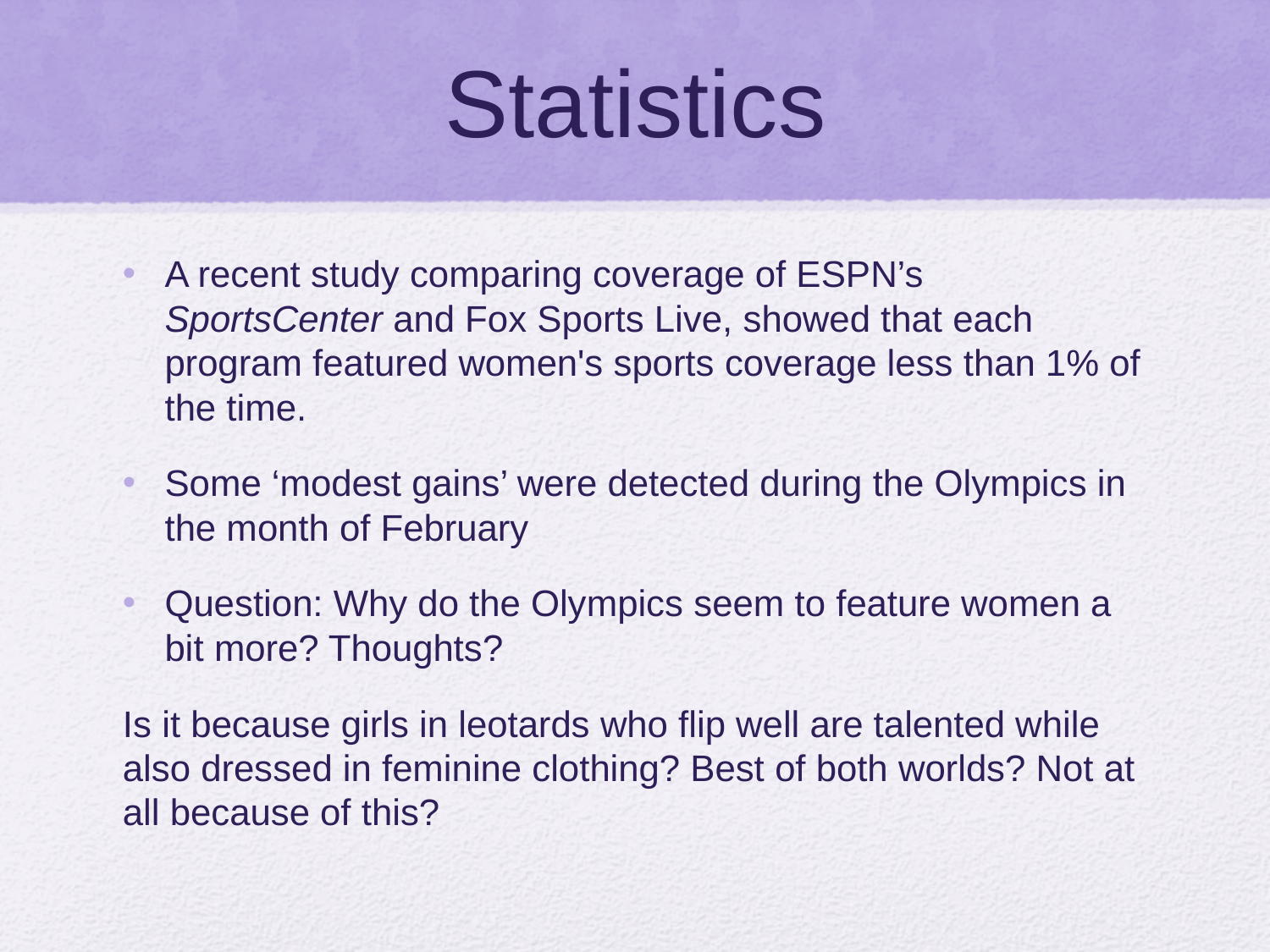

# Statistics
A recent study comparing coverage of ESPN’s SportsCenter and Fox Sports Live, showed that each program featured women's sports coverage less than 1% of the time.
Some ‘modest gains’ were detected during the Olympics in the month of February
Question: Why do the Olympics seem to feature women a bit more? Thoughts?
Is it because girls in leotards who flip well are talented while also dressed in feminine clothing? Best of both worlds? Not at all because of this?